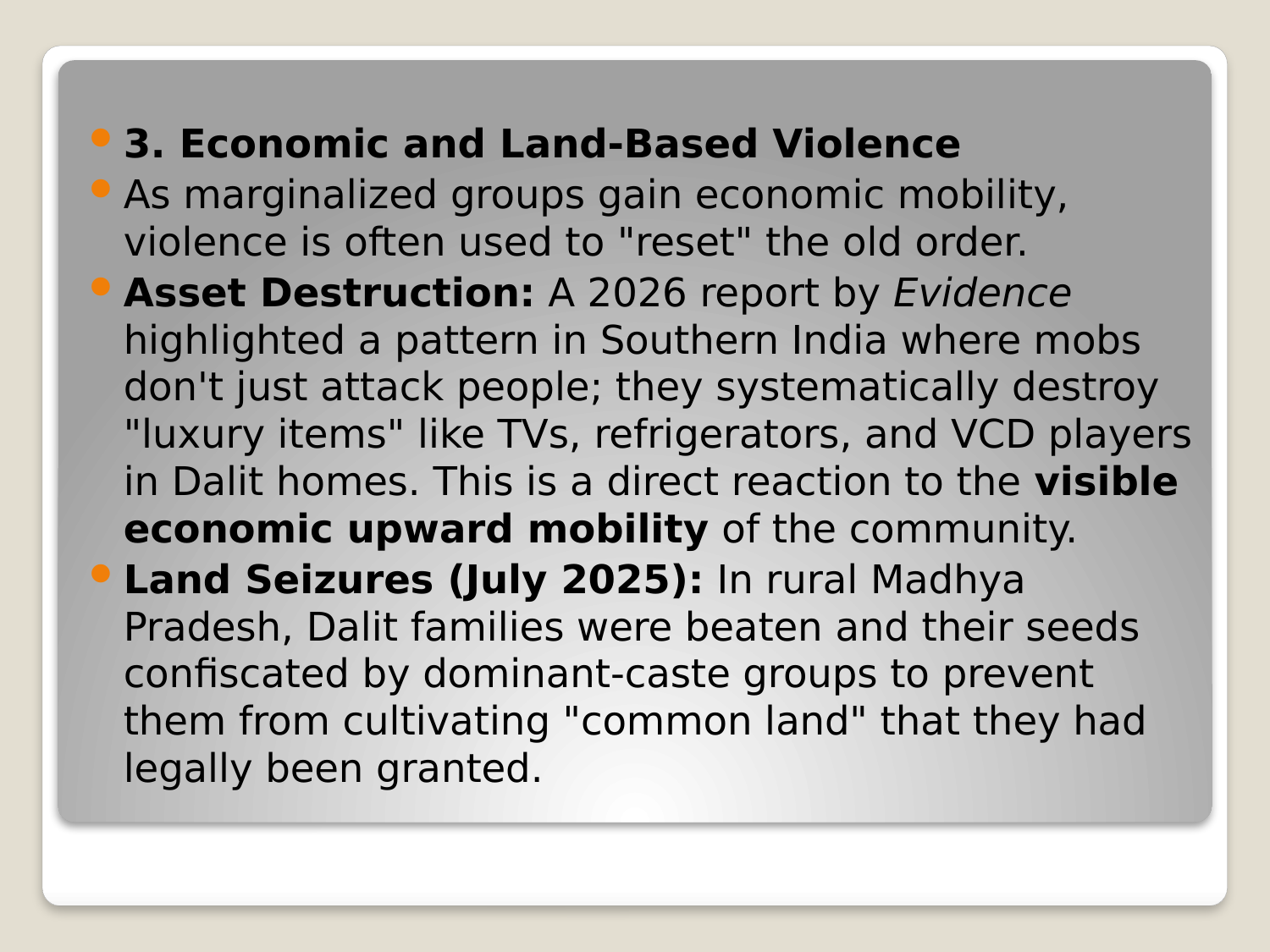

#
3. Economic and Land-Based Violence
As marginalized groups gain economic mobility, violence is often used to "reset" the old order.
Asset Destruction: A 2026 report by Evidence highlighted a pattern in Southern India where mobs don't just attack people; they systematically destroy "luxury items" like TVs, refrigerators, and VCD players in Dalit homes. This is a direct reaction to the visible economic upward mobility of the community.
Land Seizures (July 2025): In rural Madhya Pradesh, Dalit families were beaten and their seeds confiscated by dominant-caste groups to prevent them from cultivating "common land" that they had legally been granted.